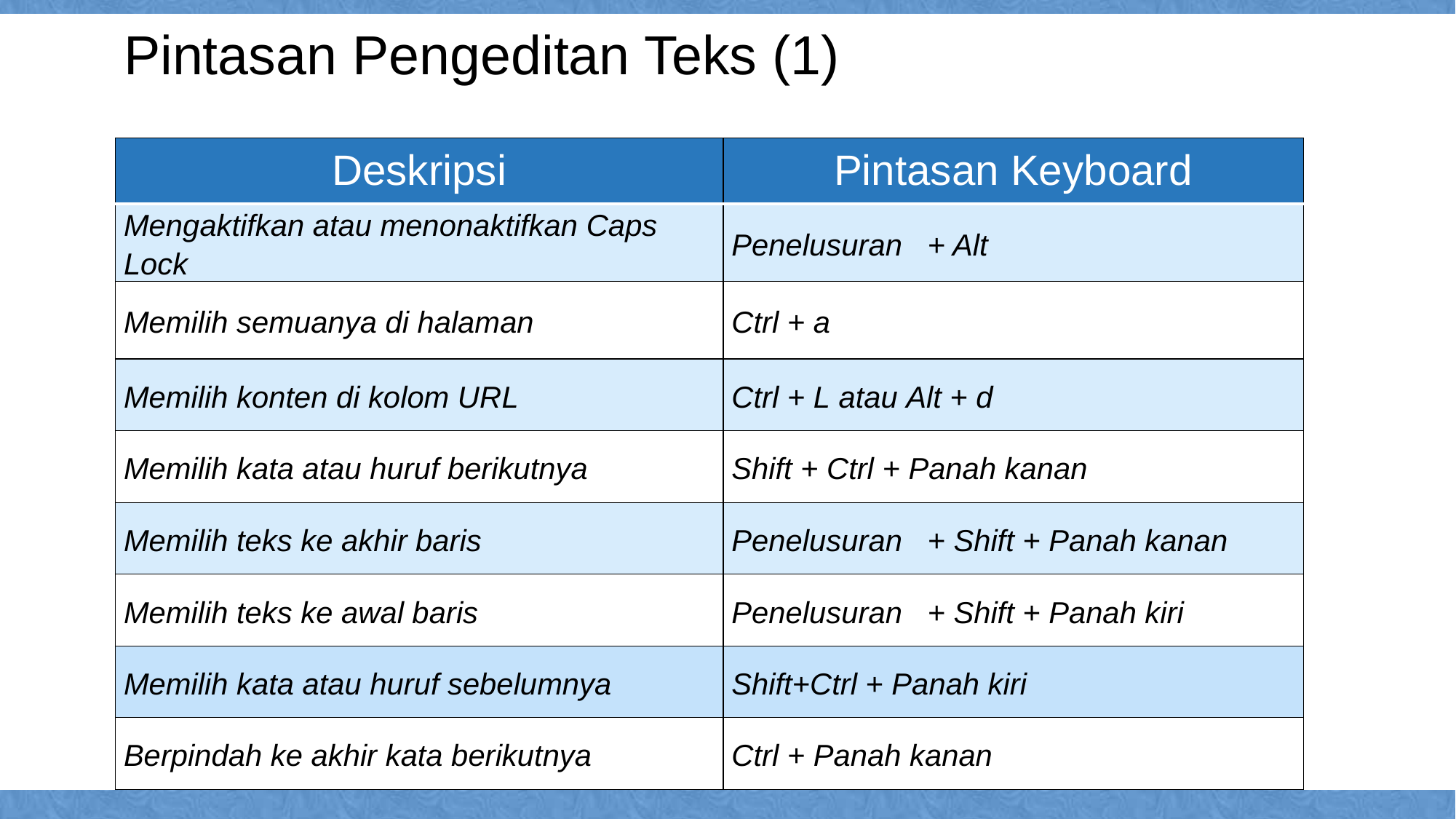

Pintasan Pengeditan Teks (1)

| Deskripsi | Pintasan Keyboard |
| --- | --- |
| Mengaktifkan atau menonaktifkan Caps Lock | Penelusuran   + Alt |
| Memilih semuanya di halaman | Ctrl + a |
| Memilih konten di kolom URL | Ctrl + L atau Alt + d |
| Memilih kata atau huruf berikutnya | Shift + Ctrl + Panah kanan |
| Memilih teks ke akhir baris | Penelusuran   + Shift + Panah kanan |
| Memilih teks ke awal baris | Penelusuran   + Shift + Panah kiri |
| Memilih kata atau huruf sebelumnya | Shift+Ctrl + Panah kiri |
| Berpindah ke akhir kata berikutnya | Ctrl + Panah kanan |